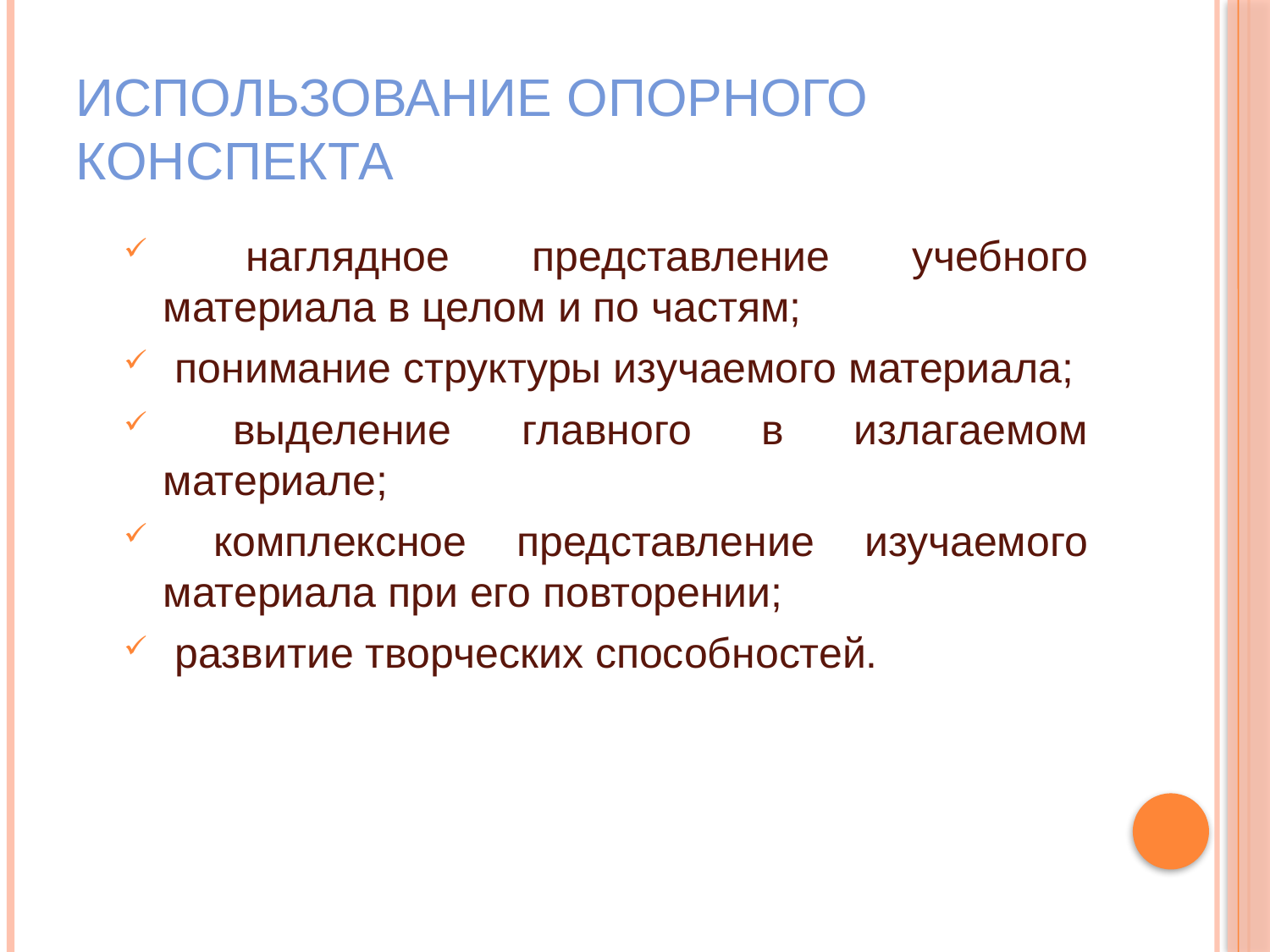

# Использование опорного конспекта
 наглядное представление учебного материала в целом и по частям;
 понимание структуры изучаемого материала;
 выделение главного в излагаемом материале;
 комплексное представление изучаемого материала при его повторении;
 развитие творческих способностей.